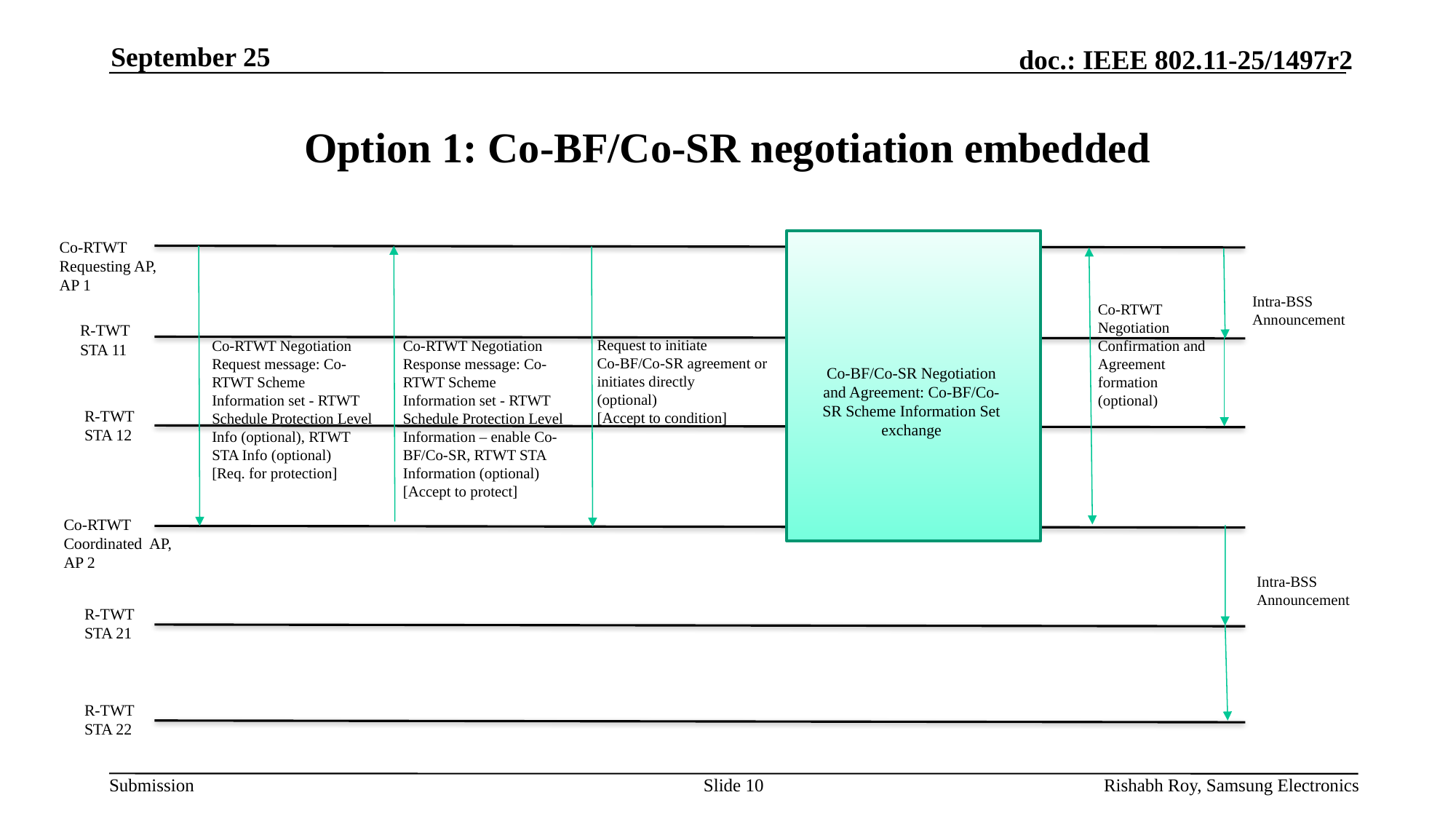

September 25
# Option 1: Co-BF/Co-SR negotiation embedded

Co-RTWT Requesting AP, AP 1
Intra-BSS Announcement
Co-RTWT Negotiation Confirmation and Agreement formation
(optional)
R-TWT
STA 11
Request to initiate Co-BF/Co-SR agreement or initiates directly
(optional)
[Accept to condition]

Co-RTWT Negotiation Response message: Co-RTWT Scheme Information set - RTWT Schedule Protection Level Information – enable Co-BF/Co-SR, RTWT STA Information (optional)
[Accept to protect]
Co-RTWT Negotiation Request message: Co-RTWT Scheme Information set - RTWT Schedule Protection Level Info (optional), RTWT STA Info (optional)
[Req. for protection]
Co-BF/Co-SR Negotiation and Agreement: Co-BF/Co-SR Scheme Information Set exchange
R-TWT
STA 12
Co-RTWT Coordinated  AP, AP 2
Intra-BSS Announcement
R-TWT
STA 21
R-TWT
STA 22
Slide 10
Rishabh Roy, Samsung Electronics